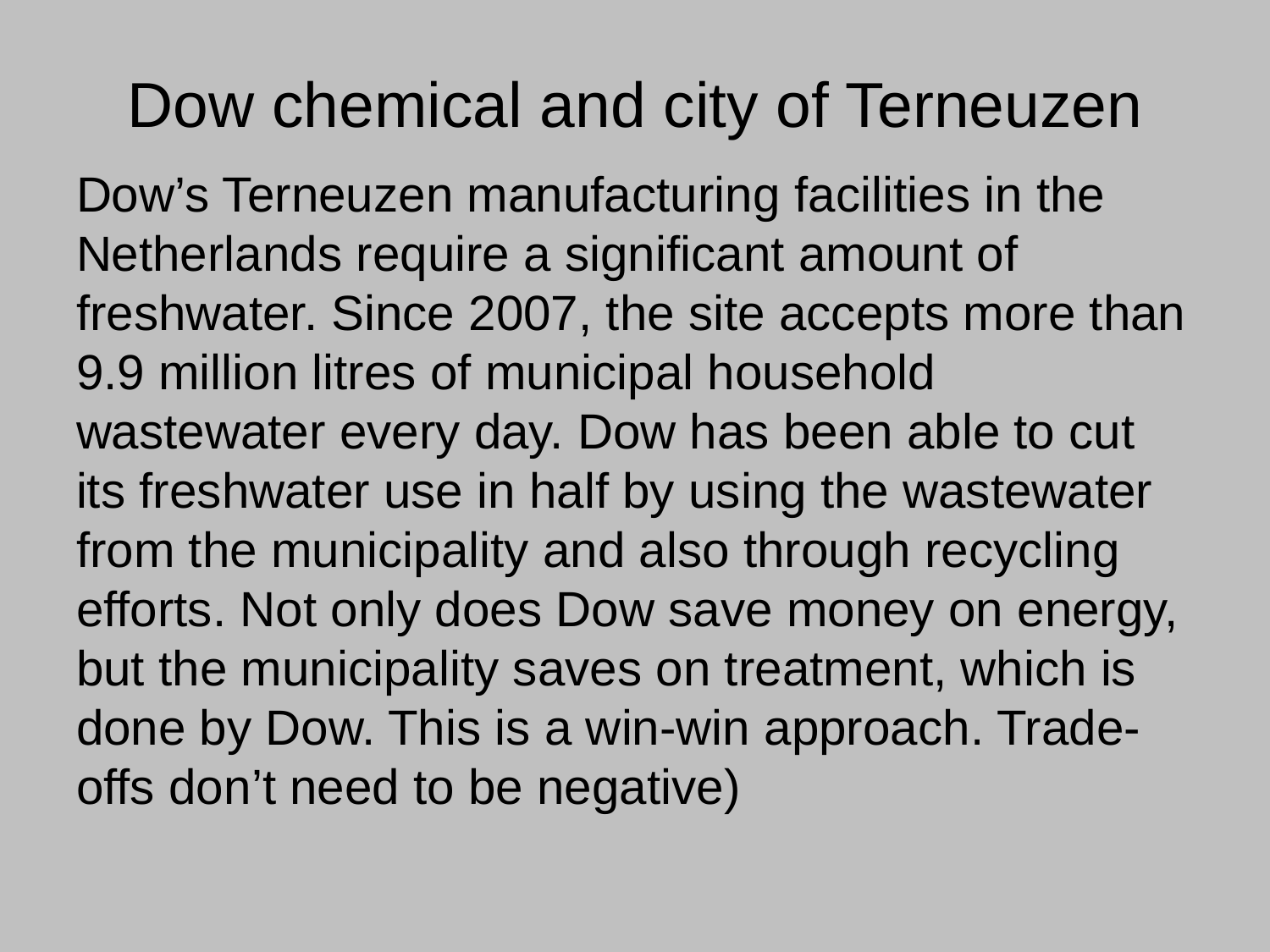

# Dow chemical and city of Terneuzen
Dow’s Terneuzen manufacturing facilities in the Netherlands require a significant amount of freshwater. Since 2007, the site accepts more than 9.9 million litres of municipal household wastewater every day. Dow has been able to cut its freshwater use in half by using the wastewater from the municipality and also through recycling efforts. Not only does Dow save money on energy, but the municipality saves on treatment, which is done by Dow. This is a win-win approach. Trade-offs don’t need to be negative)